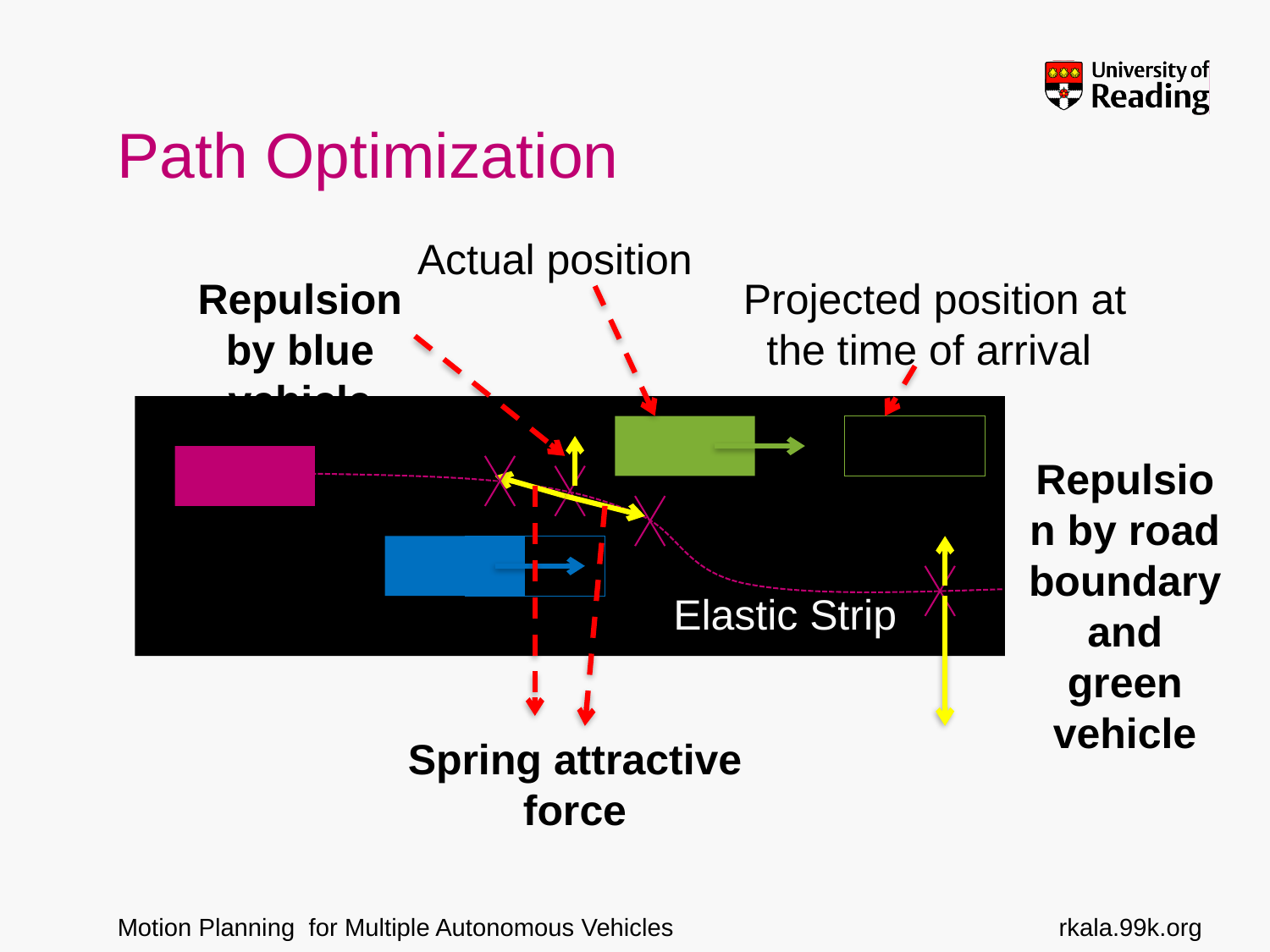

# Path Optimization
Actual position
Repulsion by blue vehicle
Projected position at the time of arrival

Repulsion by road boundary and green vehicle

Elastic Strip
Spring attractive force
rkala.99k.org